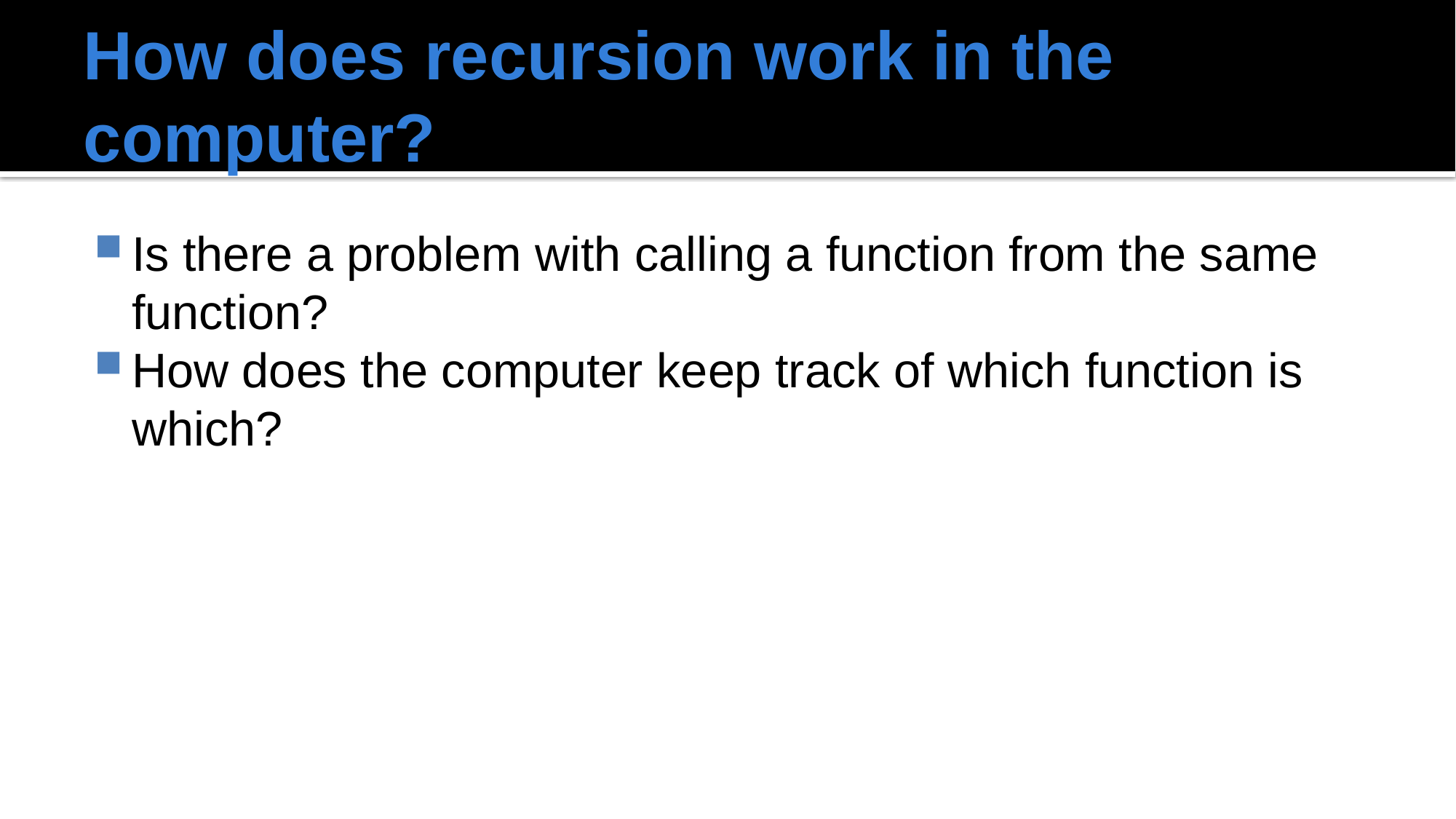

# How does recursion work in the computer?
Is there a problem with calling a function from the same function?
How does the computer keep track of which function is which?